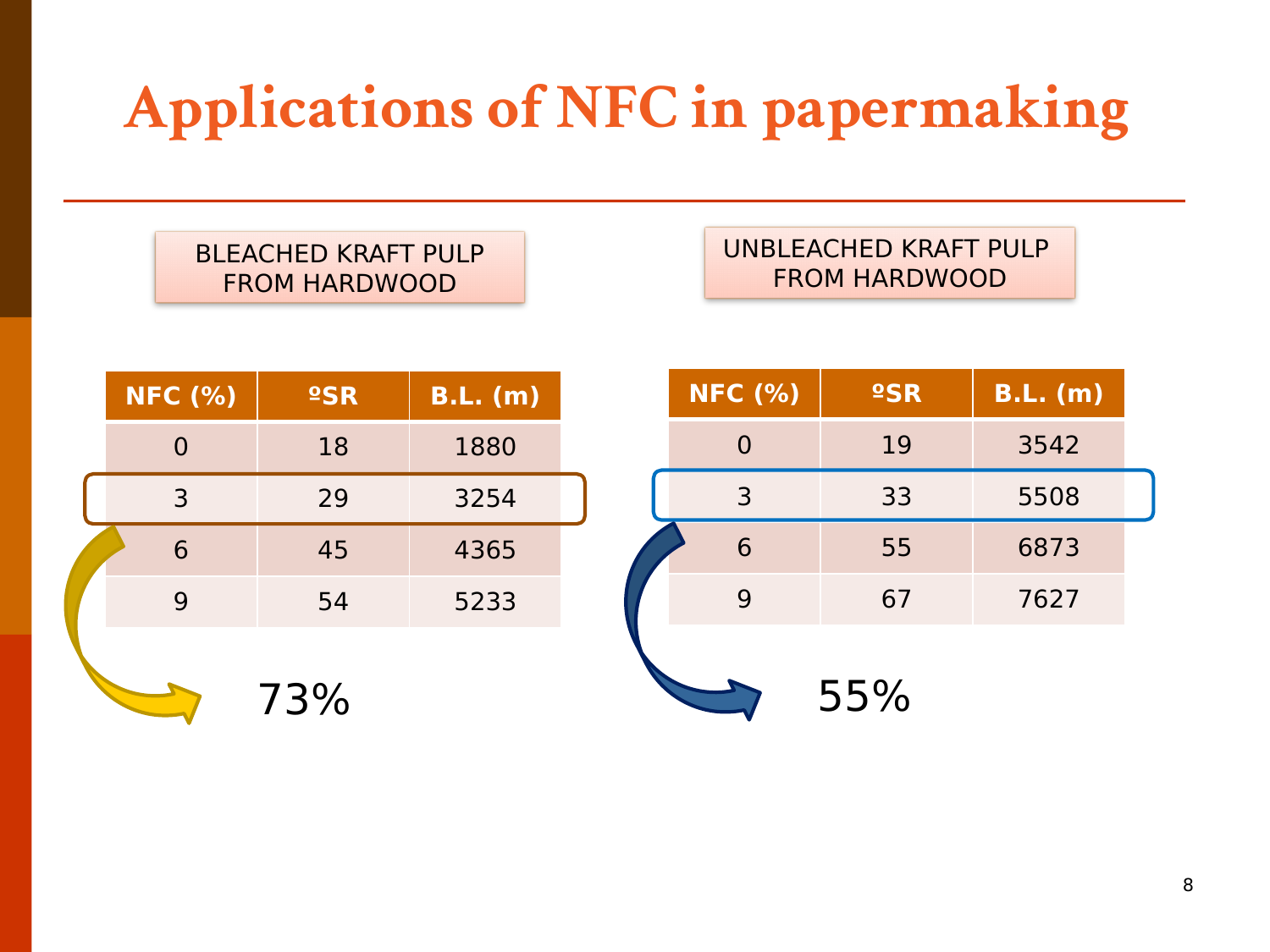

Applications of NFC in papermaking
UNBLEACHED KRAFT PULP
FROM HARDWOOD
BLEACHED KRAFT PULP
FROM HARDWOOD
| NFC (%) | ºSR | B.L. (m) |
| --- | --- | --- |
| 0 | 19 | 3542 |
| 3 | 33 | 5508 |
| 6 | 55 | 6873 |
| 9 | 67 | 7627 |
| NFC (%) | ºSR | B.L. (m) |
| --- | --- | --- |
| 0 | 18 | 1880 |
| 3 | 29 | 3254 |
| 6 | 45 | 4365 |
| 9 | 54 | 5233 |

55%
73%
8